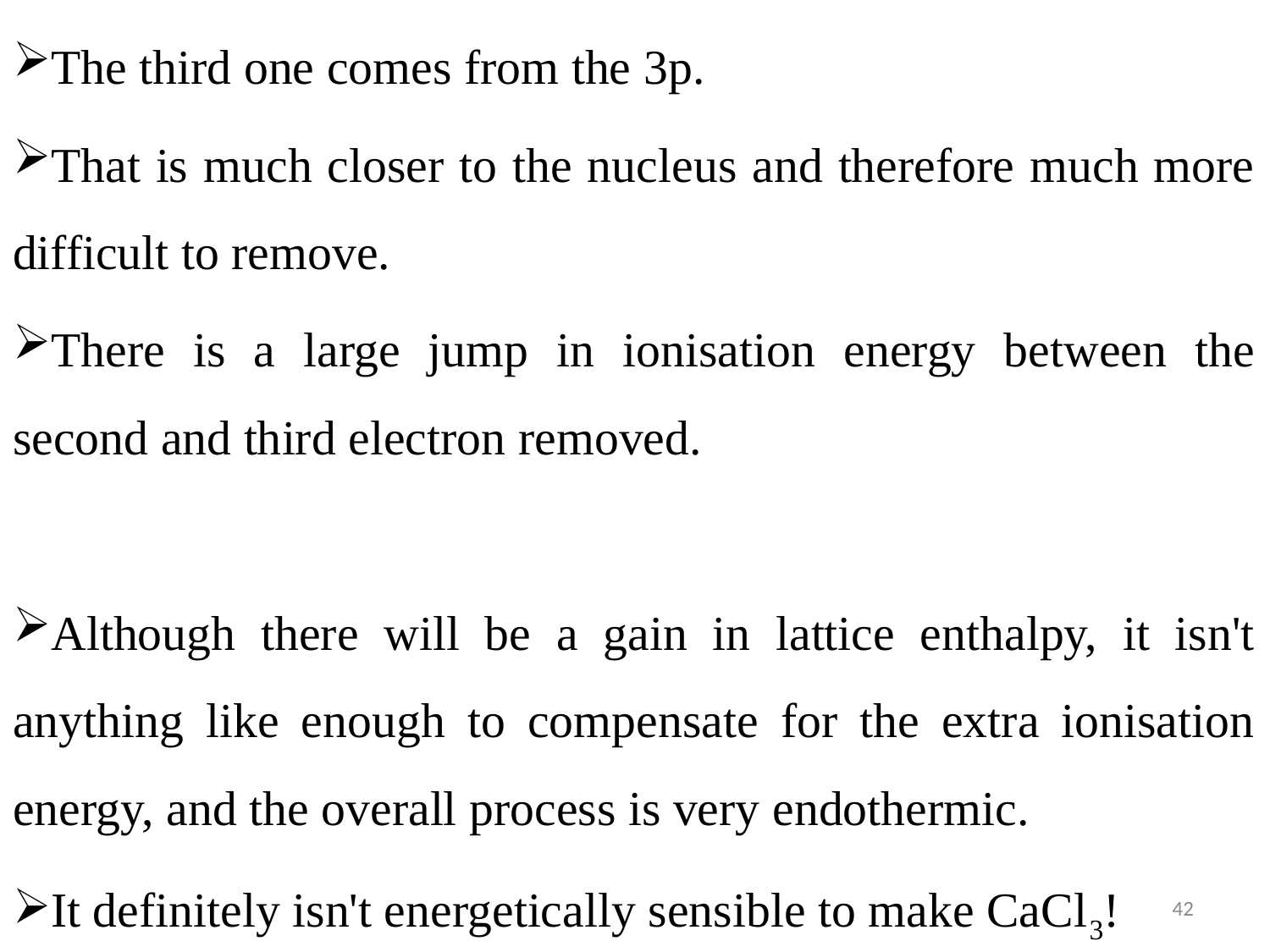

The third one comes from the 3p.
That is much closer to the nucleus and therefore much more difficult to remove.
There is a large jump in ionisation energy between the second and third electron removed.

Although there will be a gain in lattice enthalpy, it isn't anything like enough to compensate for the extra ionisation energy, and the overall process is very endothermic.
It definitely isn't energetically sensible to make CaCl3!

42